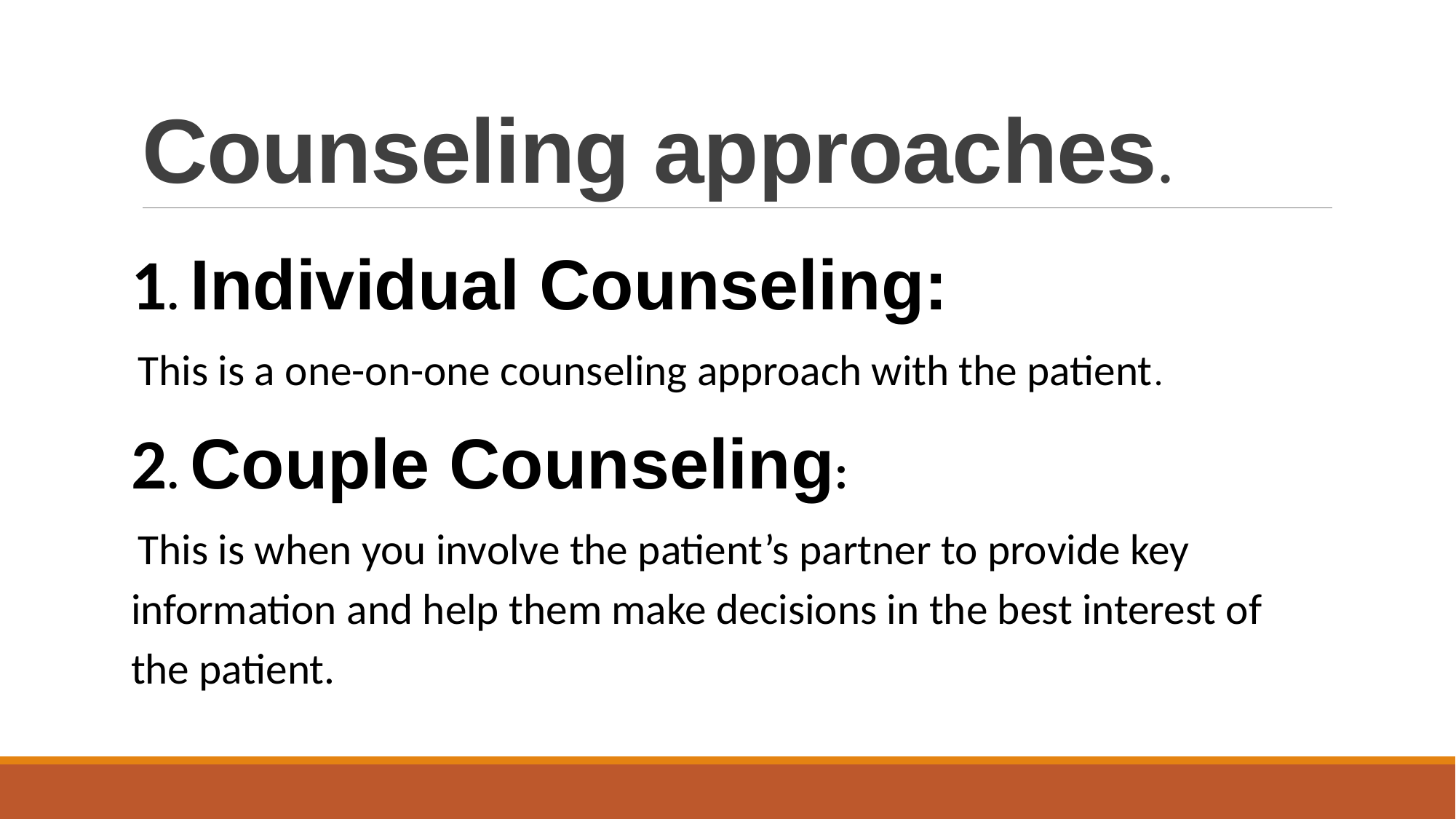

# Counseling approaches.
1. Individual Counseling:
This is a one-on-one counseling approach with the patient.
2. Couple Counseling:
This is when you involve the patient’s partner to provide key information and help them make decisions in the best interest of the patient.